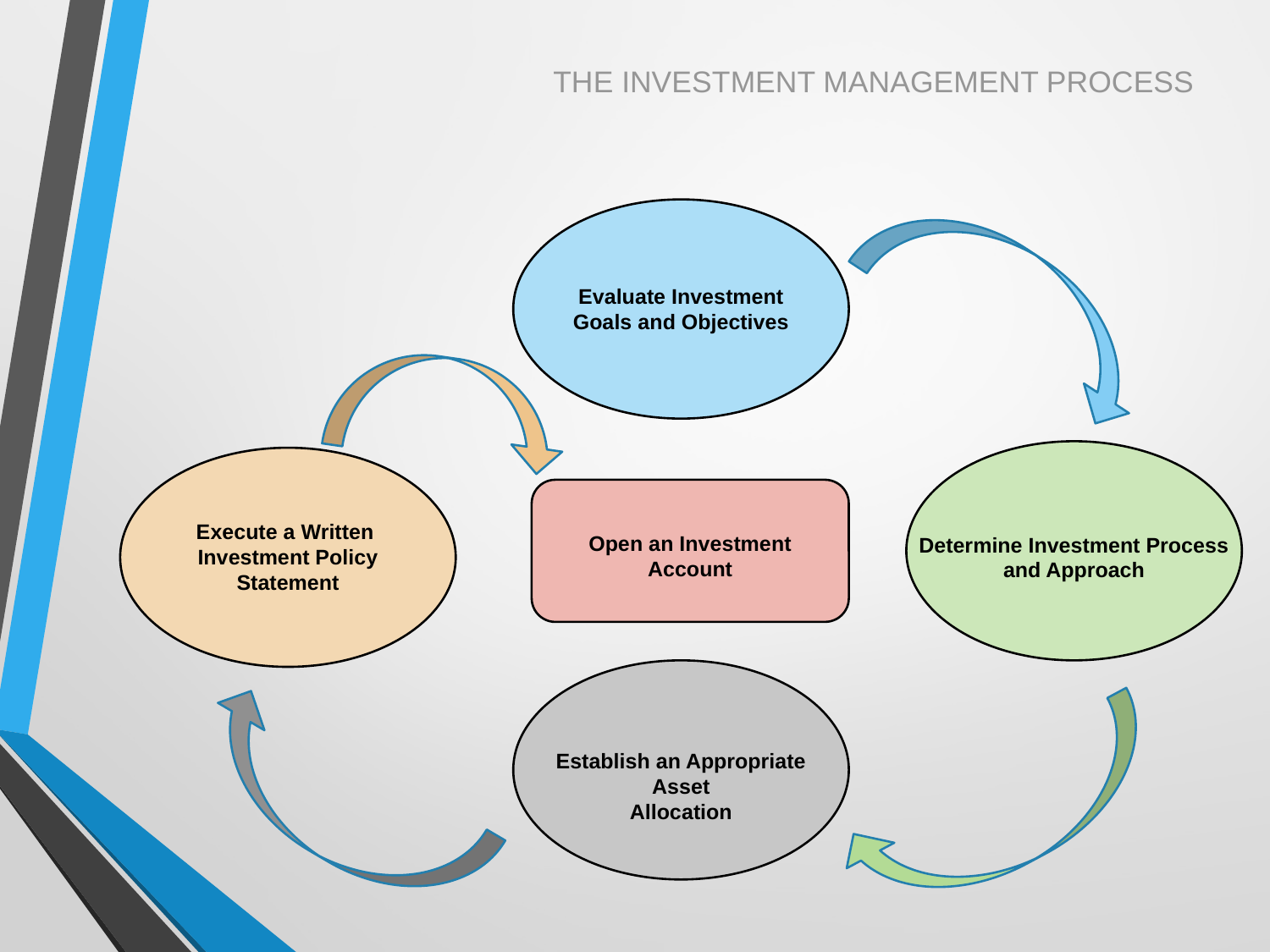

THE INVESTMENT MANAGEMENT PROCESS

Evaluate Investment
Goals and Objectives

Execute a Written
Investment Policy
Statement
Open an Investment Account
Determine Investment Process
and Approach

Establish an Appropriate Asset
Allocation